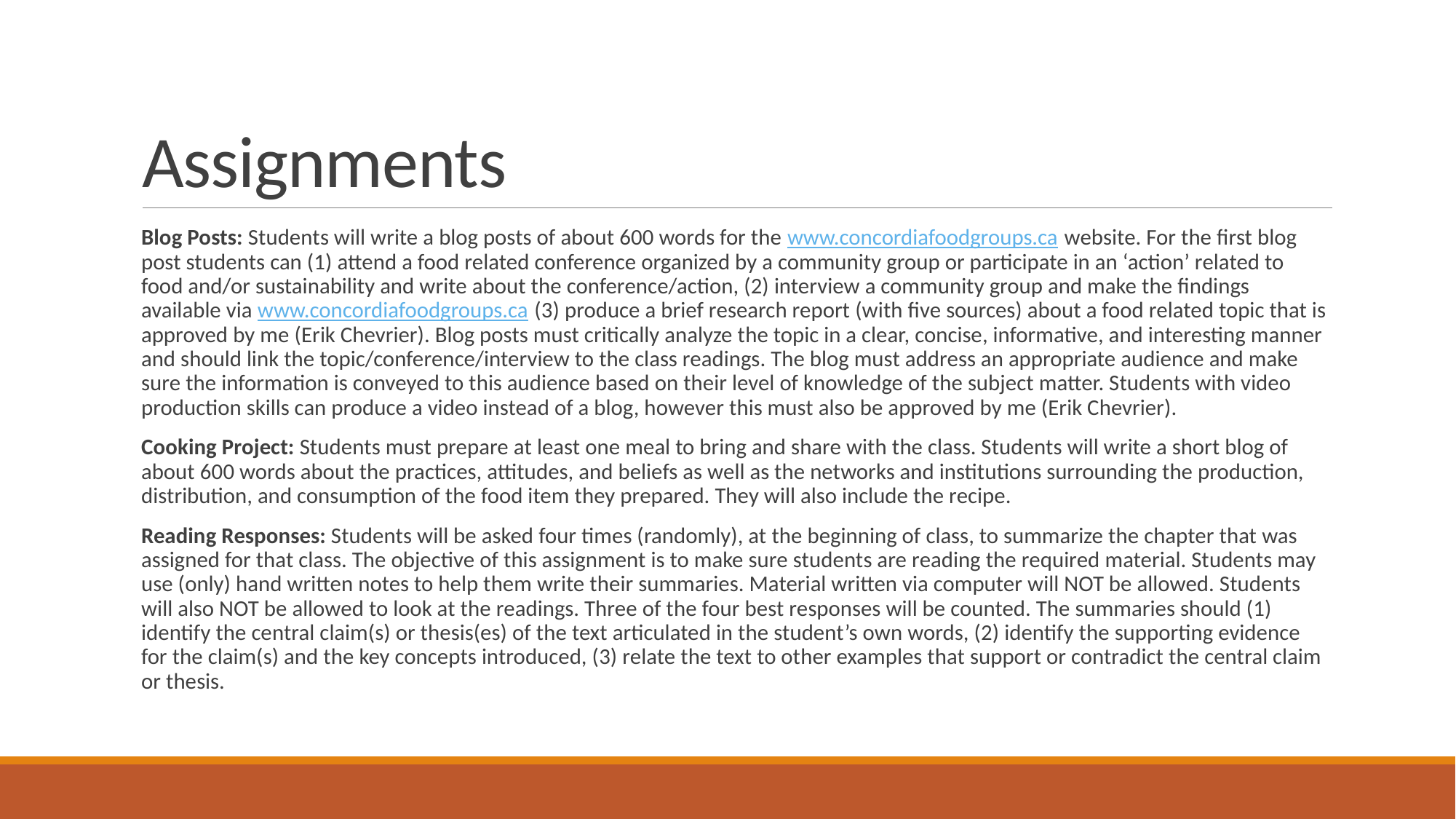

# Assignments
Blog Posts: Students will write a blog posts of about 600 words for the www.concordiafoodgroups.ca website. For the first blog post students can (1) attend a food related conference organized by a community group or participate in an ‘action’ related to food and/or sustainability and write about the conference/action, (2) interview a community group and make the findings available via www.concordiafoodgroups.ca (3) produce a brief research report (with five sources) about a food related topic that is approved by me (Erik Chevrier). Blog posts must critically analyze the topic in a clear, concise, informative, and interesting manner and should link the topic/conference/interview to the class readings. The blog must address an appropriate audience and make sure the information is conveyed to this audience based on their level of knowledge of the subject matter. Students with video production skills can produce a video instead of a blog, however this must also be approved by me (Erik Chevrier).
Cooking Project: Students must prepare at least one meal to bring and share with the class. Students will write a short blog of about 600 words about the practices, attitudes, and beliefs as well as the networks and institutions surrounding the production, distribution, and consumption of the food item they prepared. They will also include the recipe.
Reading Responses: Students will be asked four times (randomly), at the beginning of class, to summarize the chapter that was assigned for that class. The objective of this assignment is to make sure students are reading the required material. Students may use (only) hand written notes to help them write their summaries. Material written via computer will NOT be allowed. Students will also NOT be allowed to look at the readings. Three of the four best responses will be counted. The summaries should (1) identify the central claim(s) or thesis(es) of the text articulated in the student’s own words, (2) identify the supporting evidence for the claim(s) and the key concepts introduced, (3) relate the text to other examples that support or contradict the central claim or thesis.